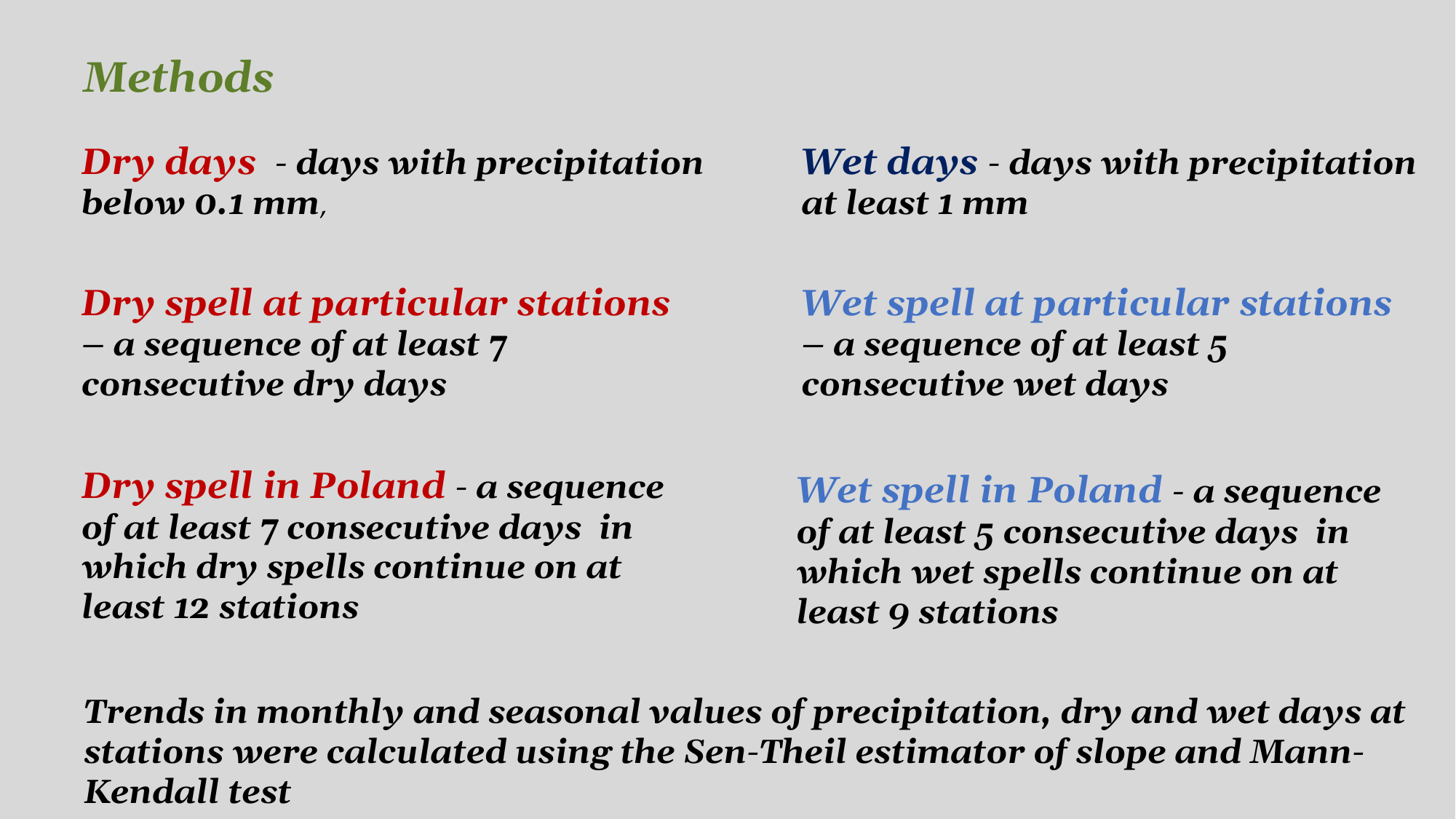

Methods
Wet days - days with precipitation at least 1 mm
Dry days  - days with precipitation below 0.1 mm,
Dry spell at particular stations – a sequence of at least 7 consecutive dry days
Wet spell at particular stations – a sequence of at least 5 consecutive wet days
Dry spell in Poland - a sequence of at least 7 consecutive days  in which dry spells continue on at least 12 stations
Wet spell in Poland - a sequence of at least 5 consecutive days  in which wet spells continue on at least 9 stations
Trends in monthly and seasonal values of precipitation, dry and wet days at stations were calculated using the Sen-Theil estimator of slope and Mann-Kendall test
The 2024 Annual Meeting of EMS, Barcelona 2-6 September